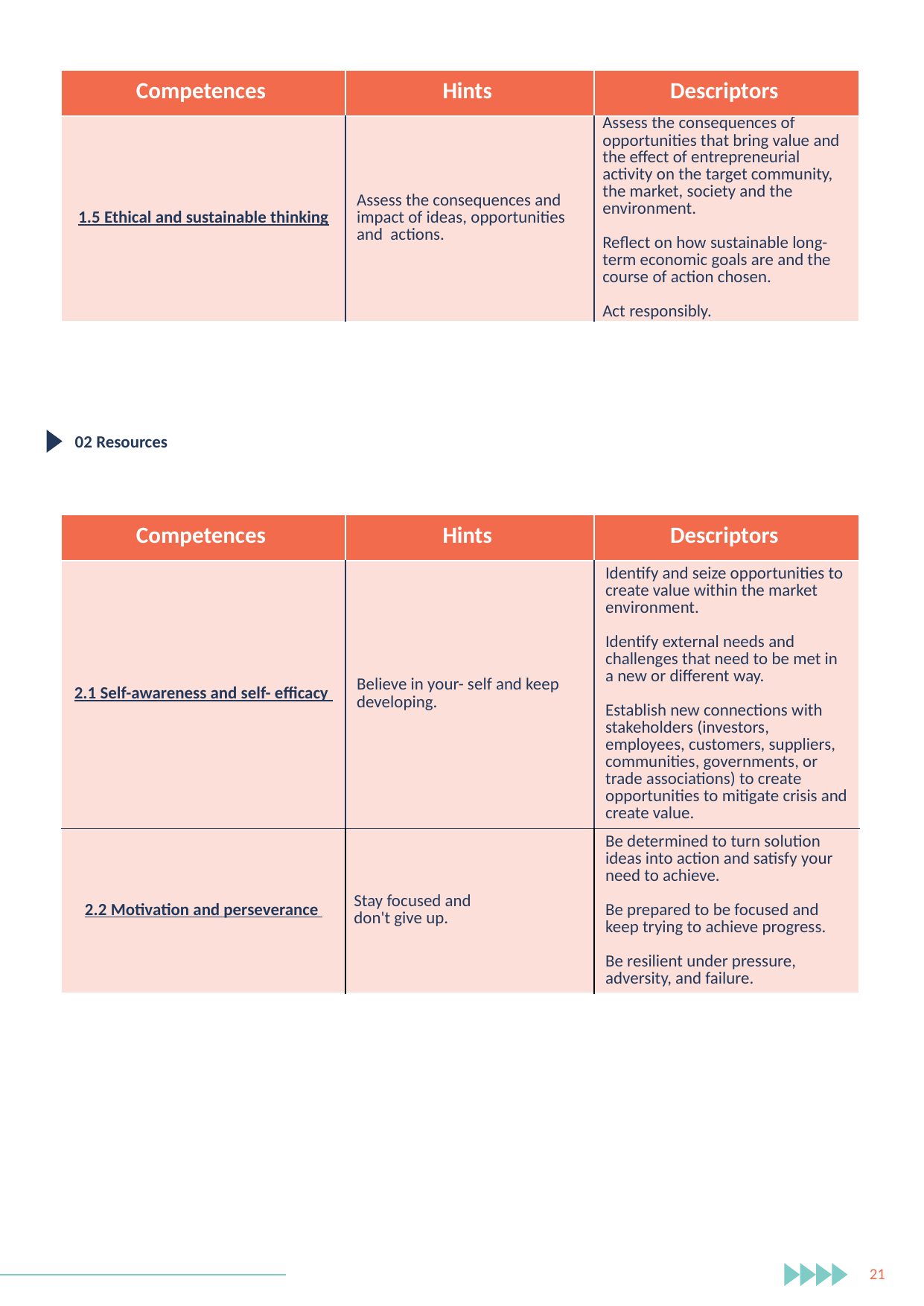

| Competences | Hints | Descriptors |
| --- | --- | --- |
| 1.5 Ethical and sustainable thinking | Assess the consequences and impact of ideas, opportunities and actions. | Assess the consequences of opportunities that bring value and the effect of entrepreneurial activity on the target community, the market, society and the environment.   Reflect on how sustainable long-term economic goals are and the course of action chosen.   Act responsibly. |
02 Resources

| Competences | Hints | Descriptors |
| --- | --- | --- |
| 2.1 Self-awareness and self- efficacy | Believe in your- self and keep developing. | Identify and seize opportunities to create value within the market environment.   Identify external needs and challenges that need to be met in a new or different way.   Establish new connections with stakeholders (investors, employees, customers, suppliers, communities, governments, or trade associations) to create opportunities to mitigate crisis and create value. |
| 2.2 Motivation and perseverance | Stay focused and don't give up. | Be determined to turn solution ideas into action and satisfy your need to achieve.   Be prepared to be focused and keep trying to achieve progress.   Be resilient under pressure, adversity, and failure. |